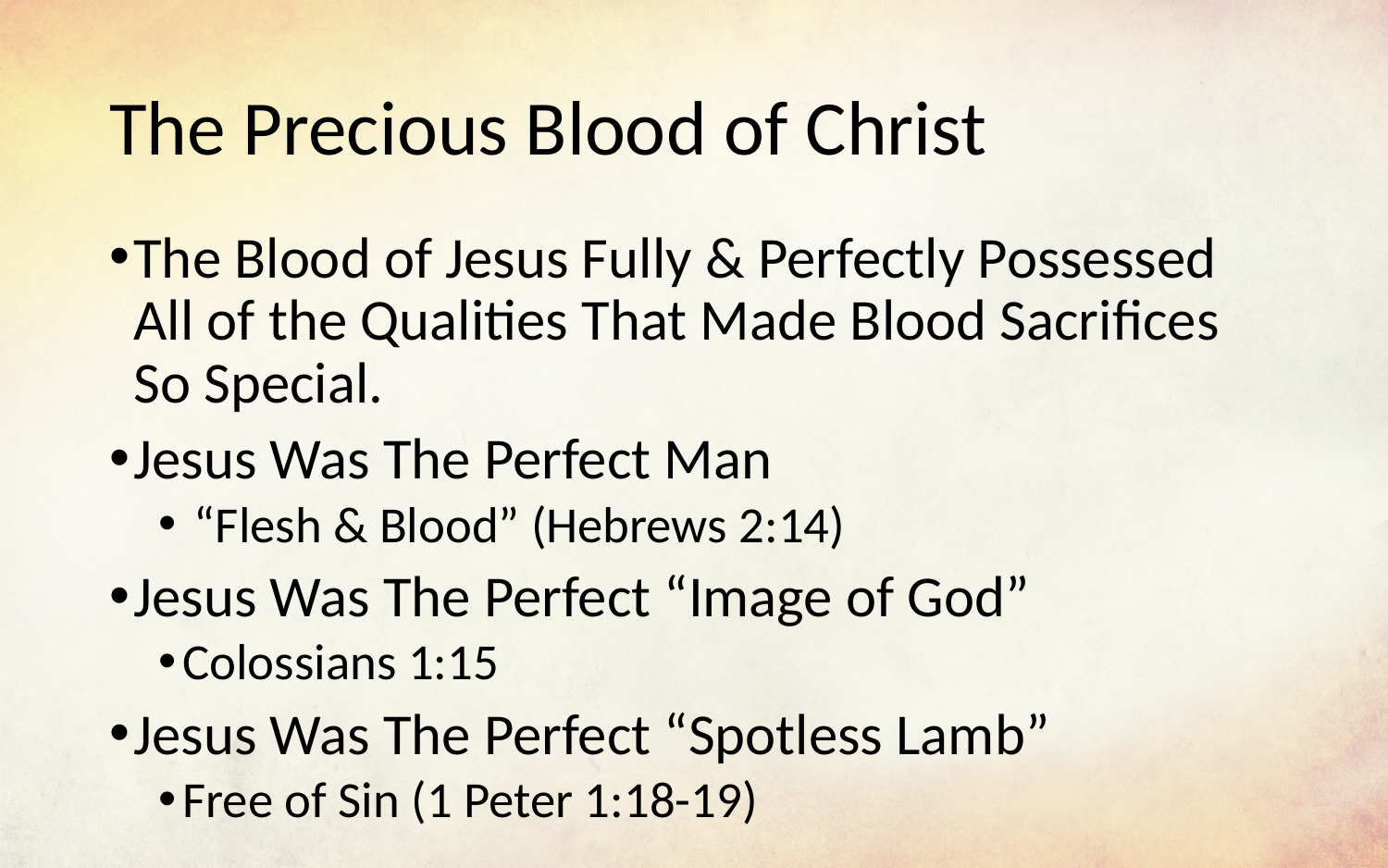

# The Precious Blood of Christ
The Blood of Jesus Fully & Perfectly Possessed All of the Qualities That Made Blood Sacrifices So Special.
Jesus Was The Perfect Man
 “Flesh & Blood” (Hebrews 2:14)
Jesus Was The Perfect “Image of God”
Colossians 1:15
Jesus Was The Perfect “Spotless Lamb”
Free of Sin (1 Peter 1:18-19)